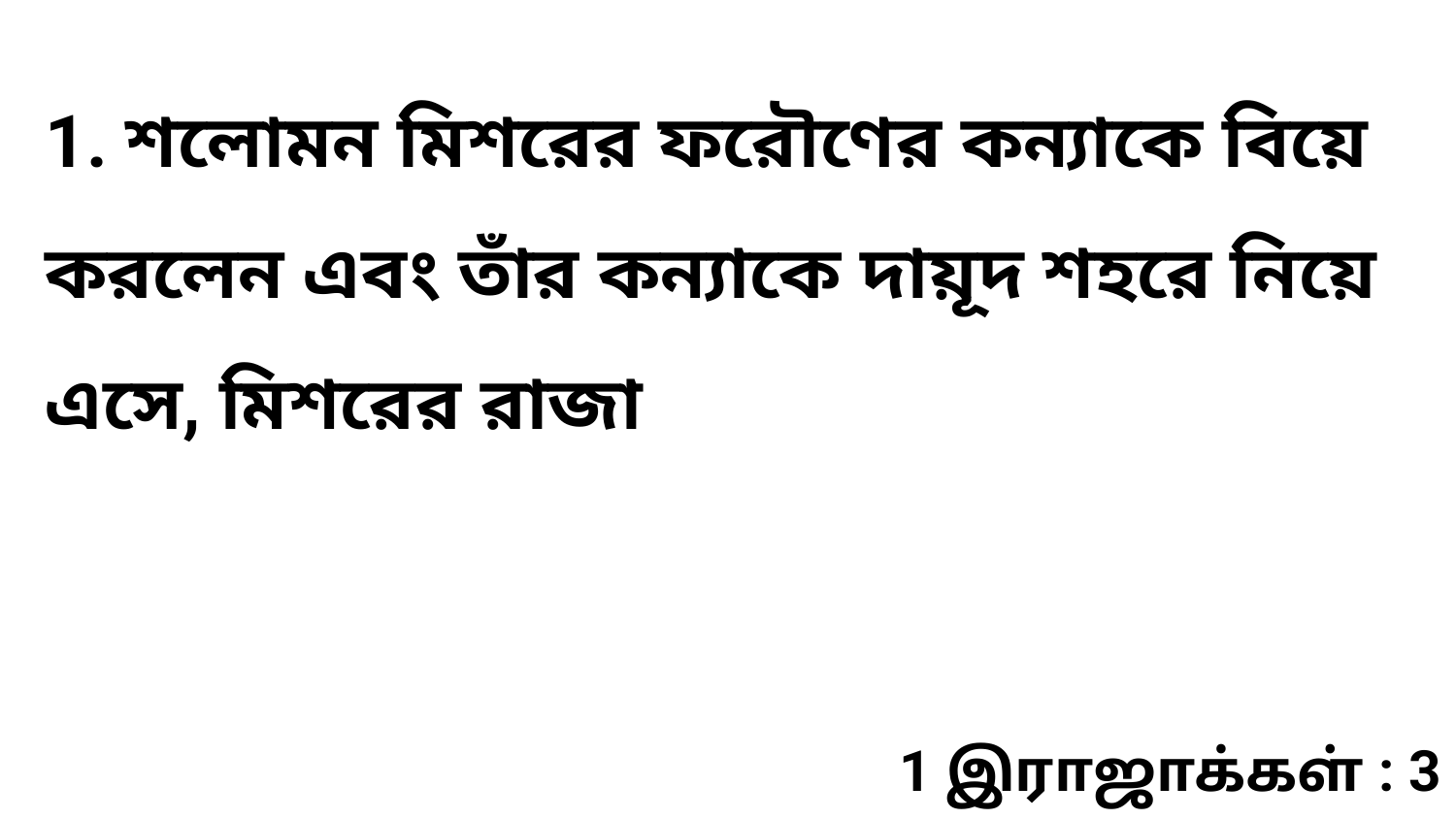

1. শলোমন মিশরের ফরৌণের কন্যাকে বিয়ে করলেন এবং তাঁর কন্যাকে দায়ূদ শহরে নিয়ে এসে, মিশরের রাজা
1 இராஜாக்கள் : 3